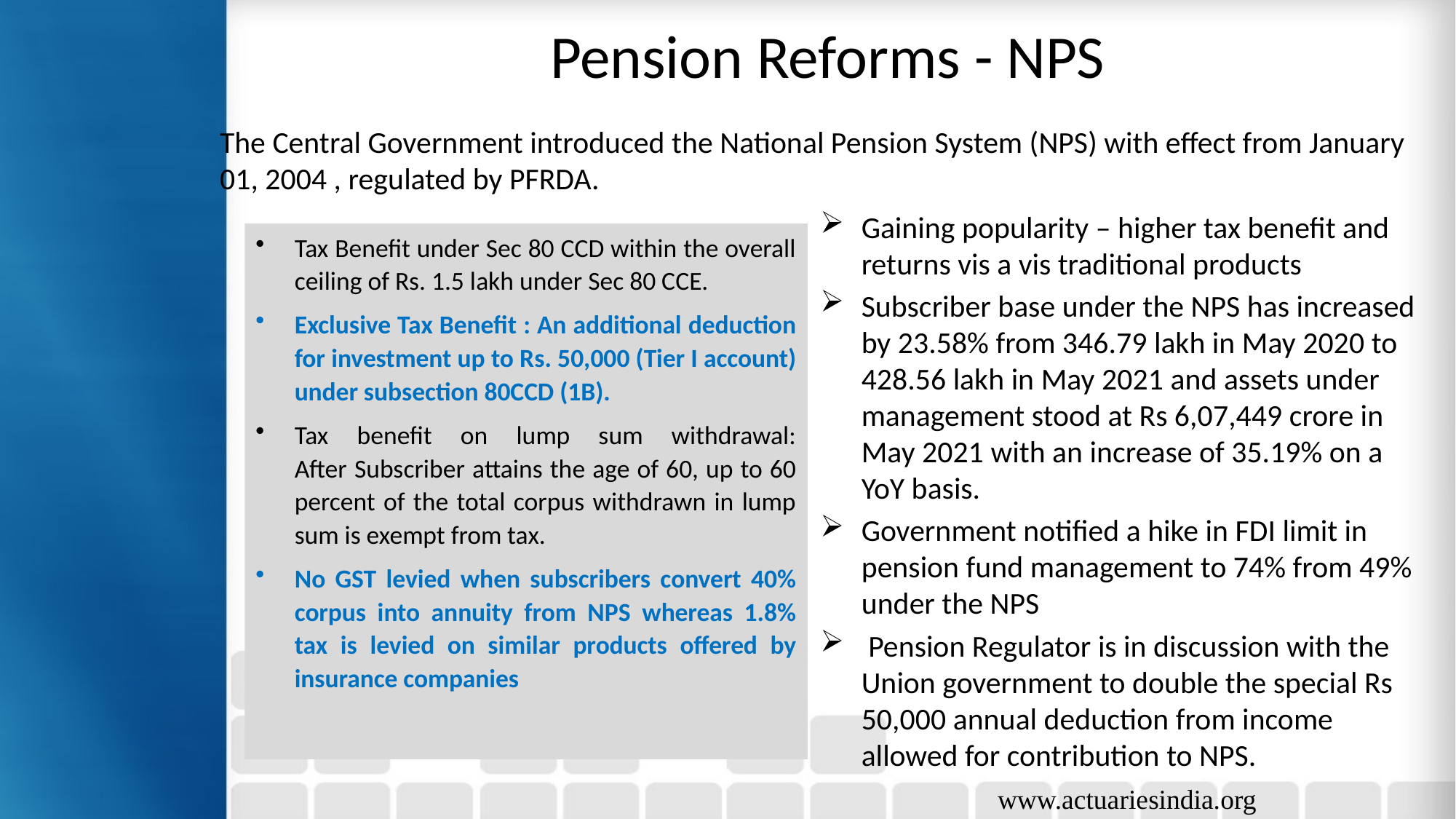

# Pension Reforms - NPS
The Central Government introduced the National Pension System (NPS) with effect from January 01, 2004 , regulated by PFRDA.
Gaining popularity – higher tax benefit and returns vis a vis traditional products
Subscriber base under the NPS has increased by 23.58% from 346.79 lakh in May 2020 to 428.56 lakh in May 2021 and assets under management stood at Rs 6,07,449 crore in May 2021 with an increase of 35.19% on a YoY basis.
Government notified a hike in FDI limit in pension fund management to 74% from 49% under the NPS
 Pension Regulator is in discussion with the Union government to double the special Rs 50,000 annual deduction from income allowed for contribution to NPS.
Tax Benefit under Sec 80 CCD within the overall ceiling of Rs. 1.5 lakh under Sec 80 CCE.
Exclusive Tax Benefit : An additional deduction for investment up to Rs. 50,000 (Tier I account) under subsection 80CCD (1B).
Tax benefit on lump sum withdrawal:
After Subscriber attains the age of 60, up to 60 percent of the total corpus withdrawn in lump sum is exempt from tax.
No GST levied when subscribers convert 40% corpus into annuity from NPS whereas 1.8% tax is levied on similar products offered by insurance companies

www.actuariesindia.org